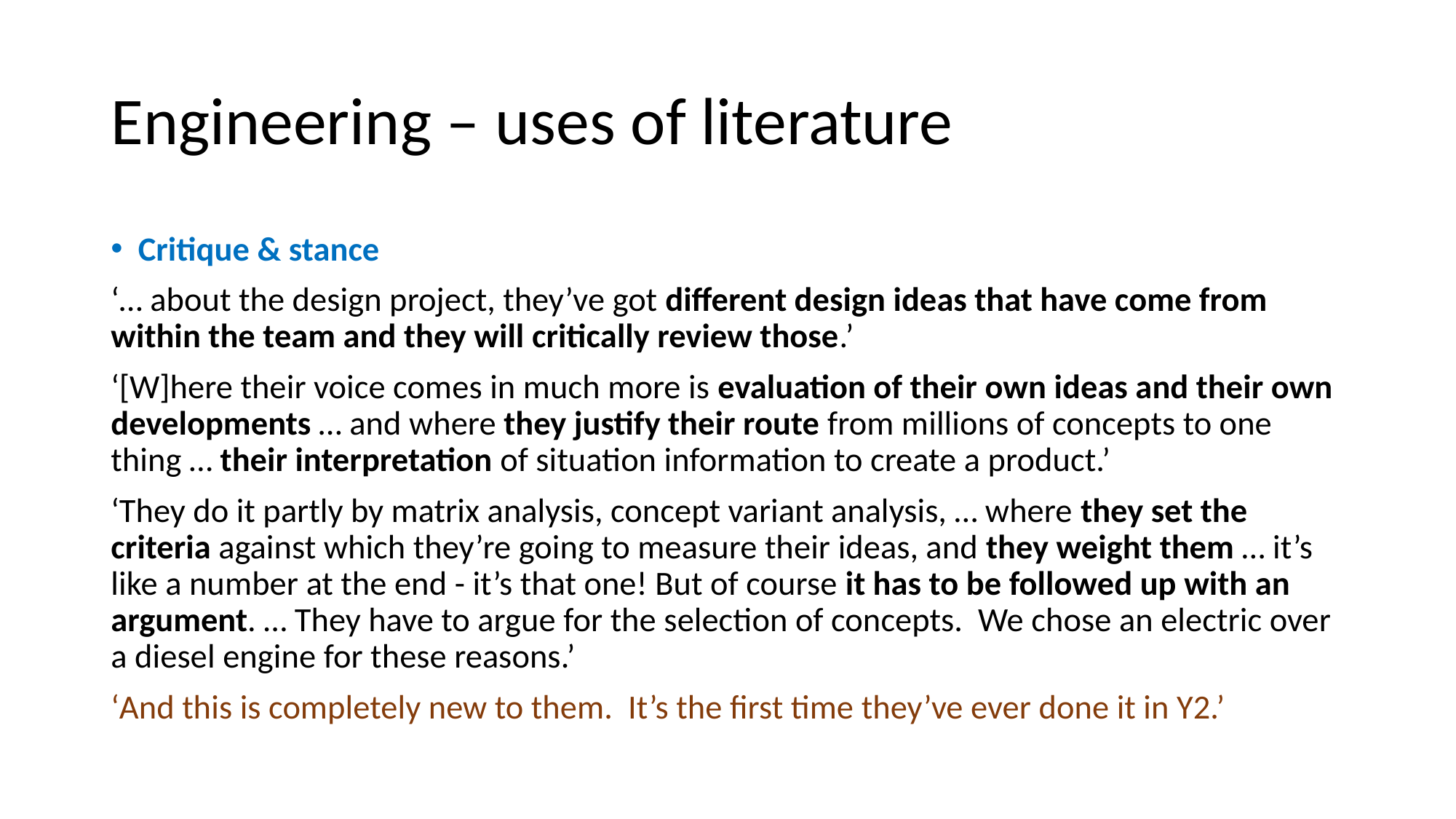

# Engineering – uses of literature
Critique & stance
‘… about the design project, they’ve got different design ideas that have come from within the team and they will critically review those.’
‘[W]here their voice comes in much more is evaluation of their own ideas and their own developments … and where they justify their route from millions of concepts to one thing … their interpretation of situation information to create a product.’
‘They do it partly by matrix analysis, concept variant analysis, … where they set the criteria against which they’re going to measure their ideas, and they weight them … it’s like a number at the end - it’s that one! But of course it has to be followed up with an argument. … They have to argue for the selection of concepts.  We chose an electric over a diesel engine for these reasons.’
‘And this is completely new to them.  It’s the first time they’ve ever done it in Y2.’